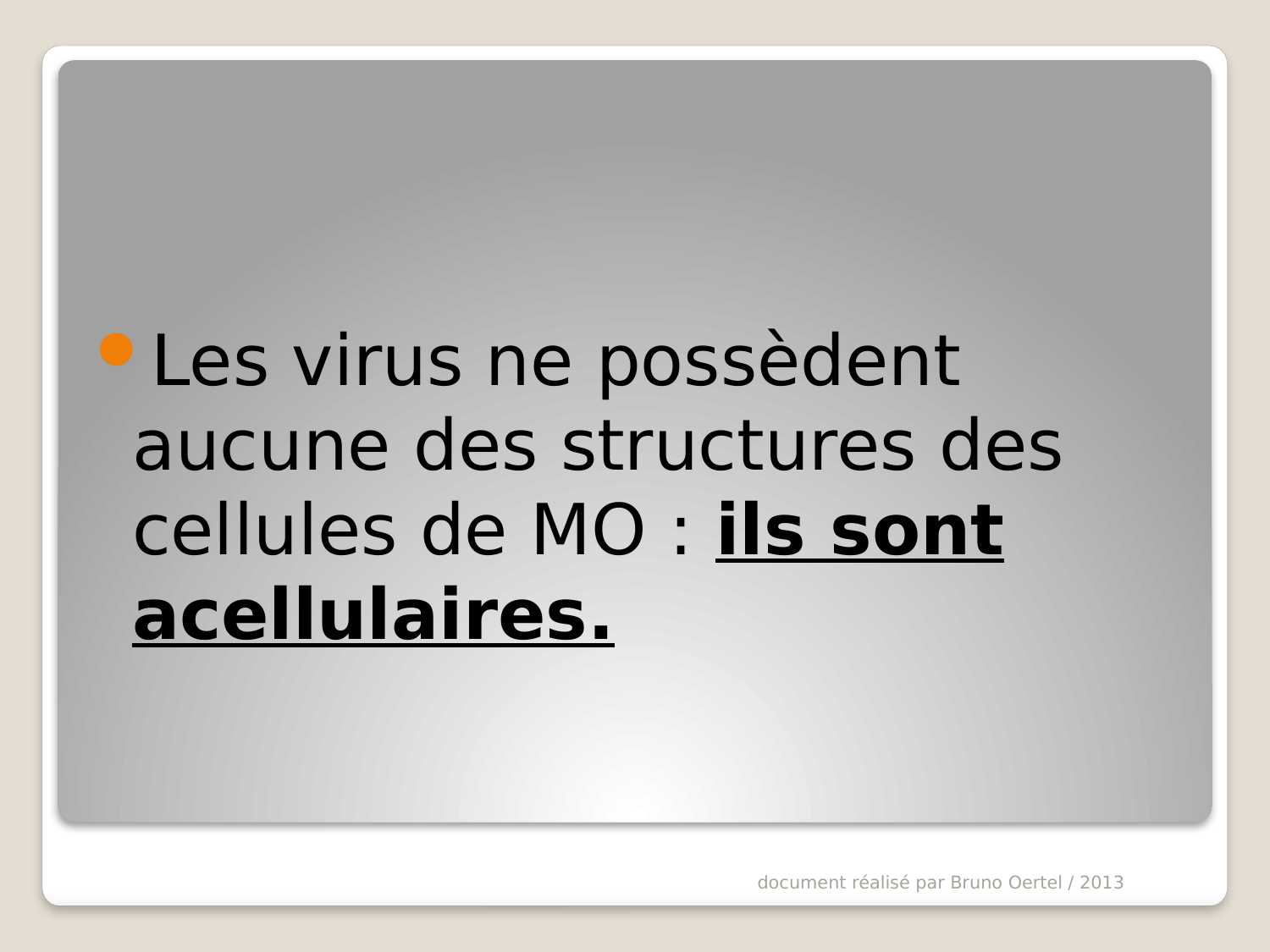

Les virus ne possèdent aucune des structures des cellules de MO : ils sont acellulaires.

document réalisé par Bruno Oertel / 2013